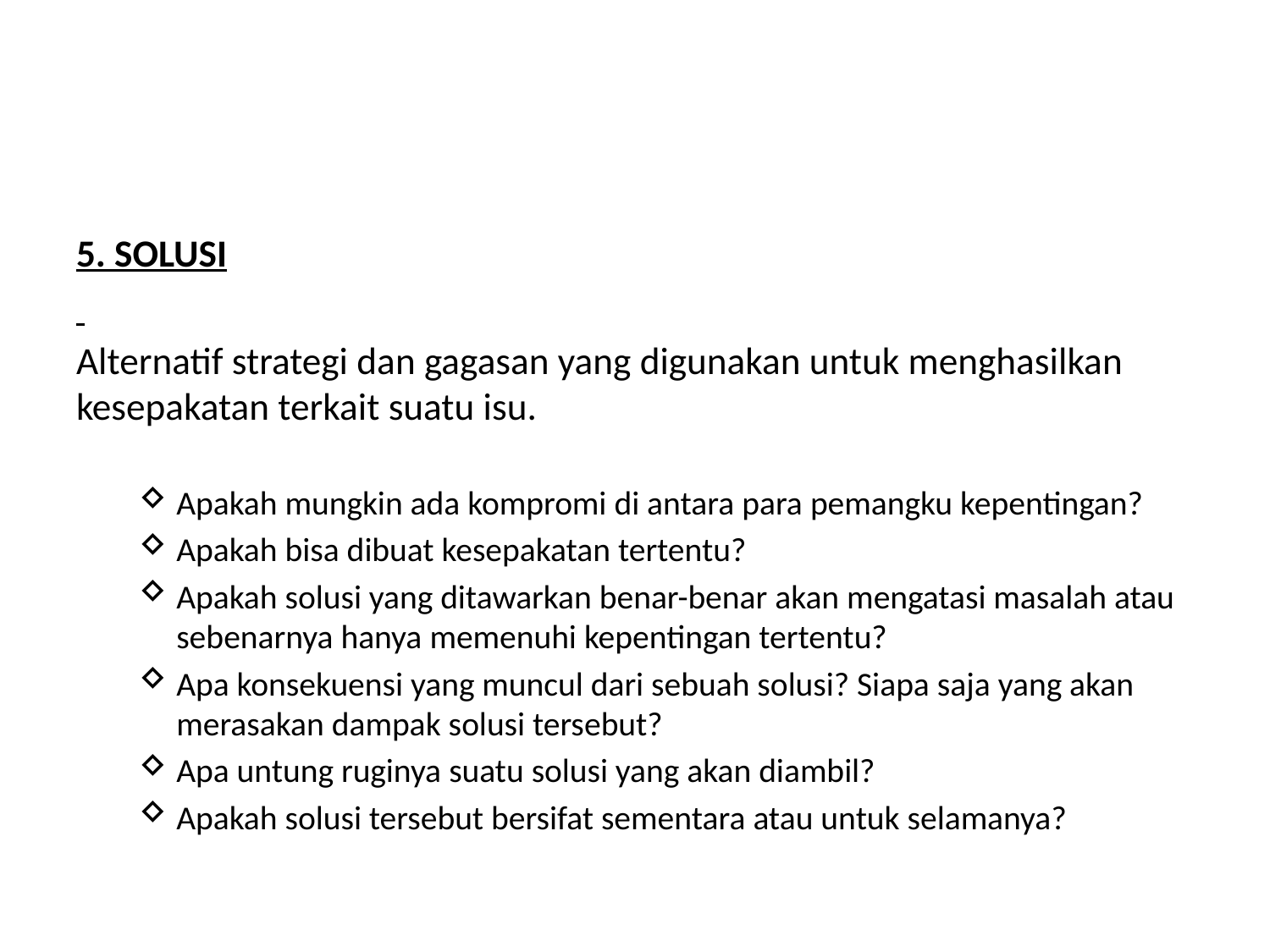

#
5. SOLUSI

Alternatif strategi dan gagasan yang digunakan untuk menghasilkan kesepakatan terkait suatu isu.

Apakah mungkin ada kompromi di antara para pemangku kepentingan?
Apakah bisa dibuat kesepakatan tertentu?
Apakah solusi yang ditawarkan benar-benar akan mengatasi masalah atau sebenarnya hanya memenuhi kepentingan tertentu?
Apa konsekuensi yang muncul dari sebuah solusi? Siapa saja yang akan merasakan dampak solusi tersebut?
Apa untung ruginya suatu solusi yang akan diambil?
Apakah solusi tersebut bersifat sementara atau untuk selamanya?